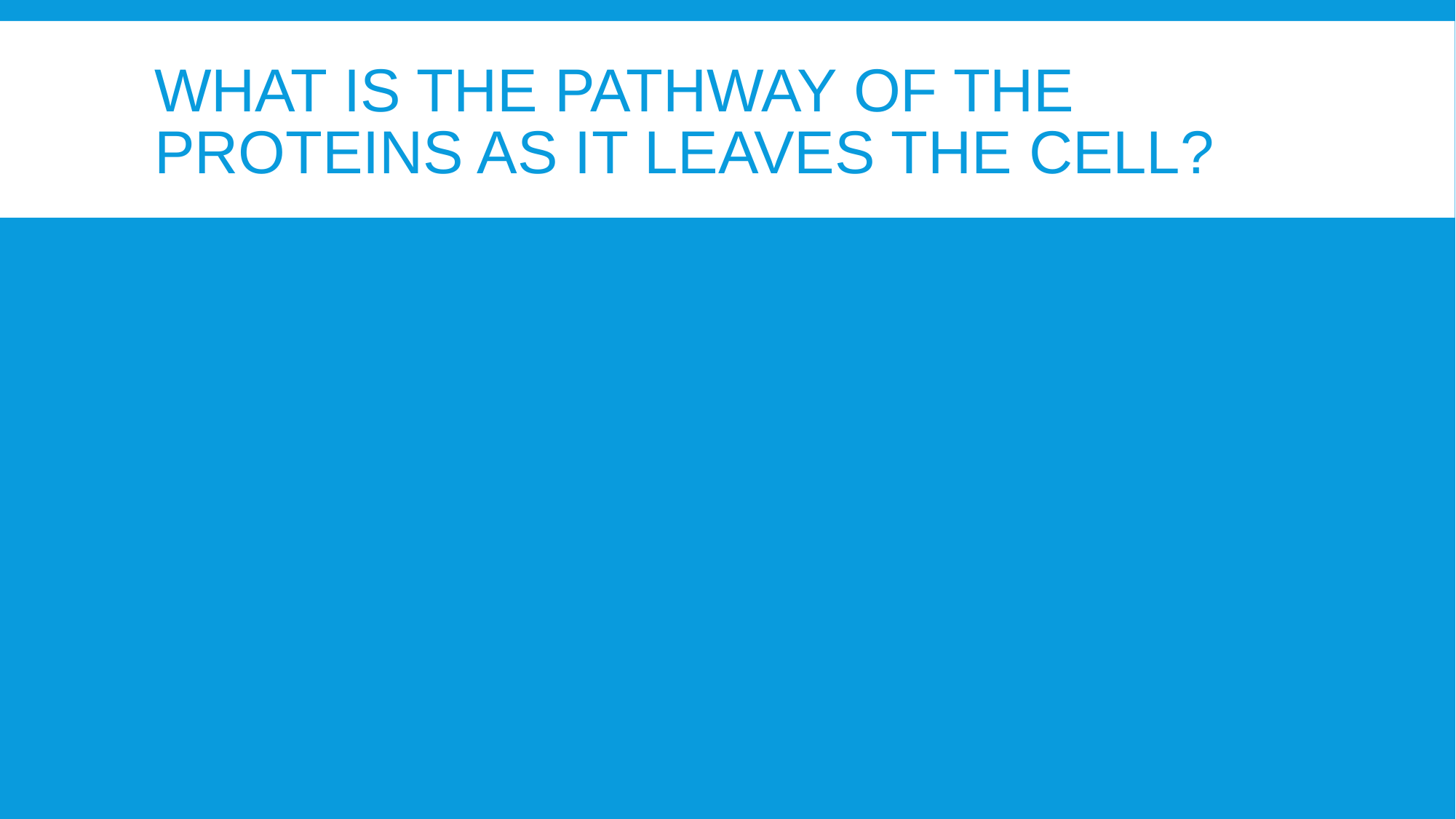

# What is the pathway of the proteins as it leaves the cell?